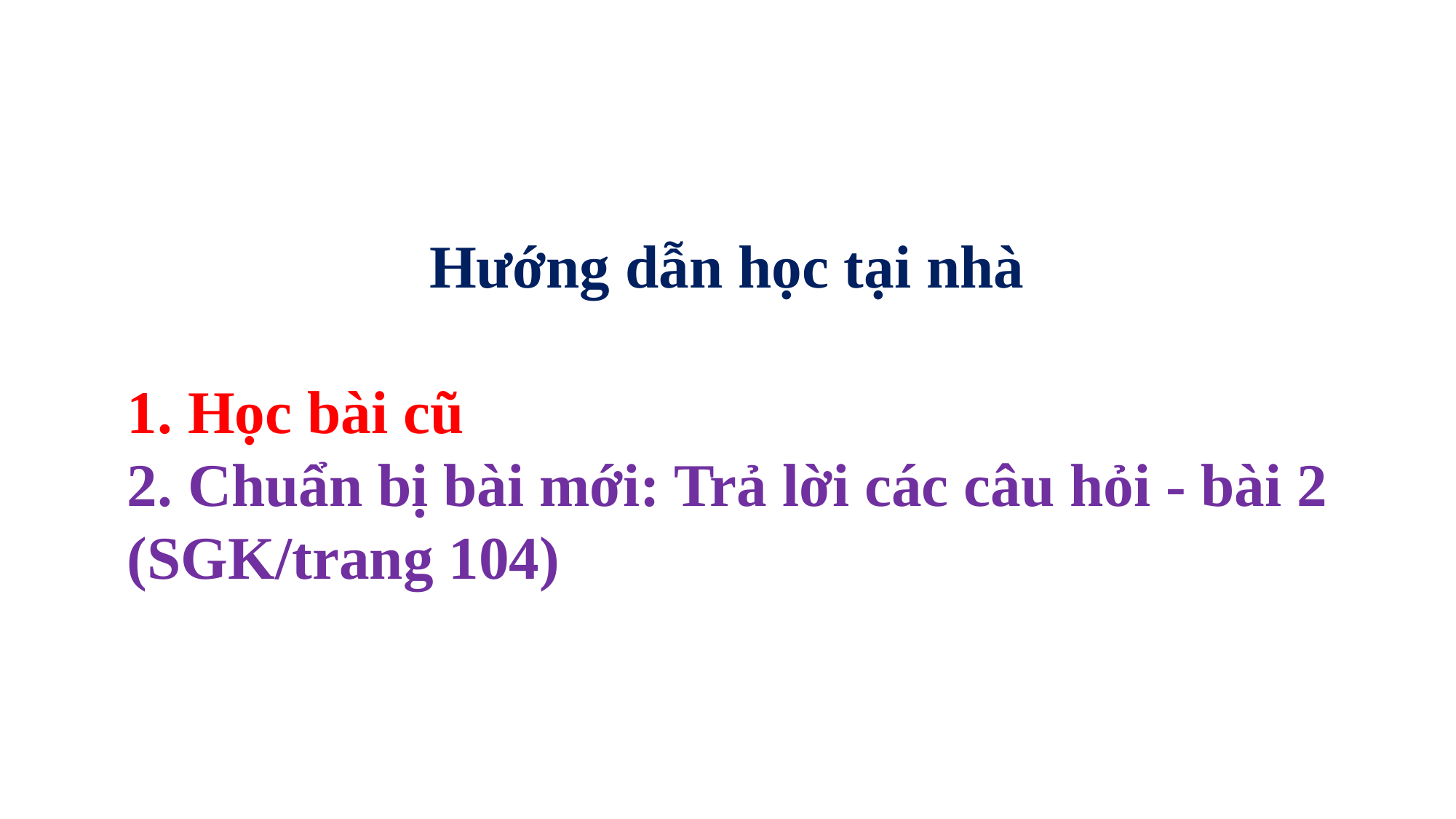

# Hướng dẫn học tại nhà 1. Học bài cũ 2. Chuẩn bị bài mới: Trả lời các câu hỏi - bài 2 (SGK/trang 104)